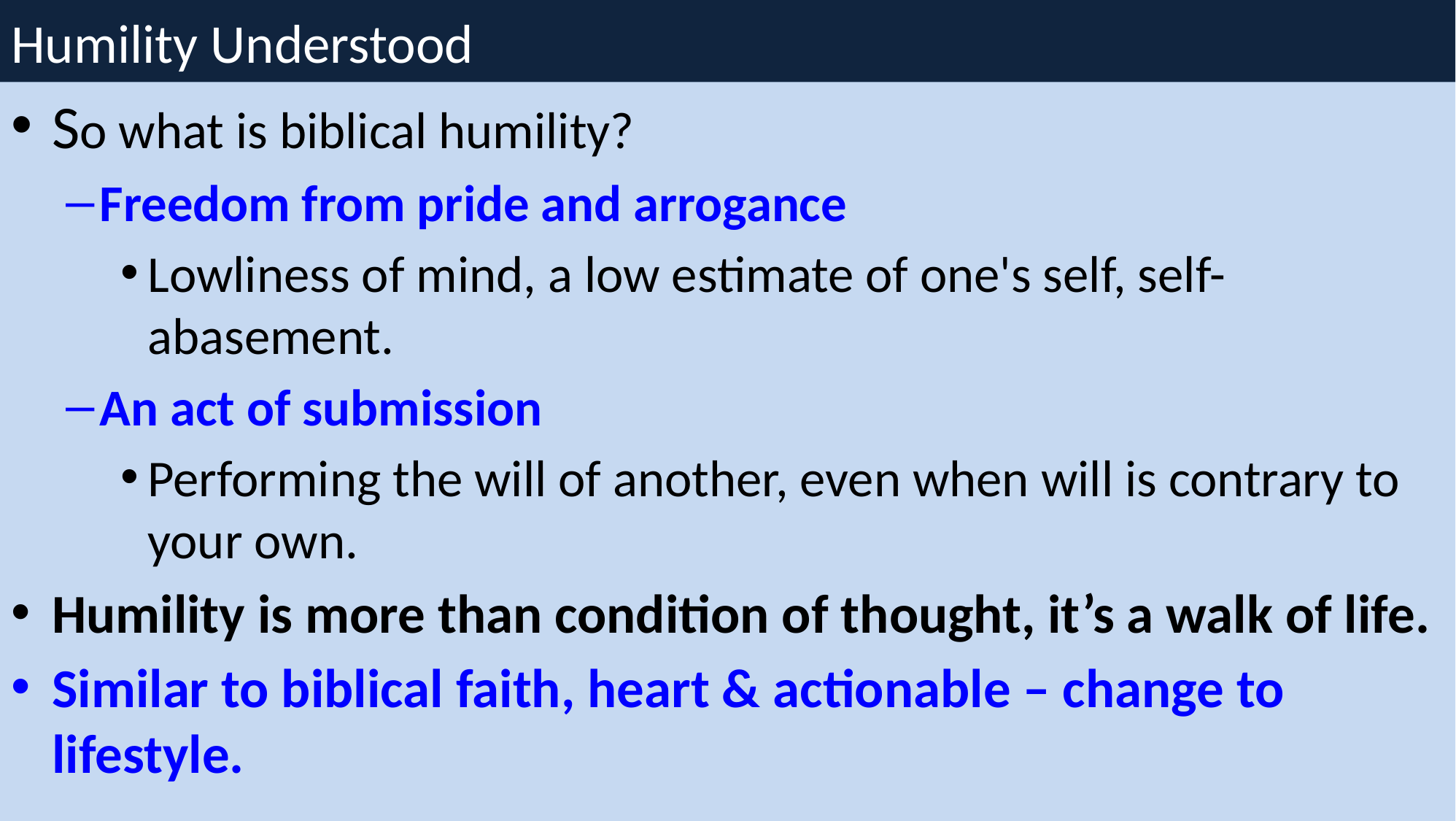

# Humility Understood
So what is biblical humility?
Freedom from pride and arrogance
Lowliness of mind, a low estimate of one's self, self-abasement.
An act of submission
Performing the will of another, even when will is contrary to your own.
Humility is more than condition of thought, it’s a walk of life.
Similar to biblical faith, heart & actionable – change to lifestyle.